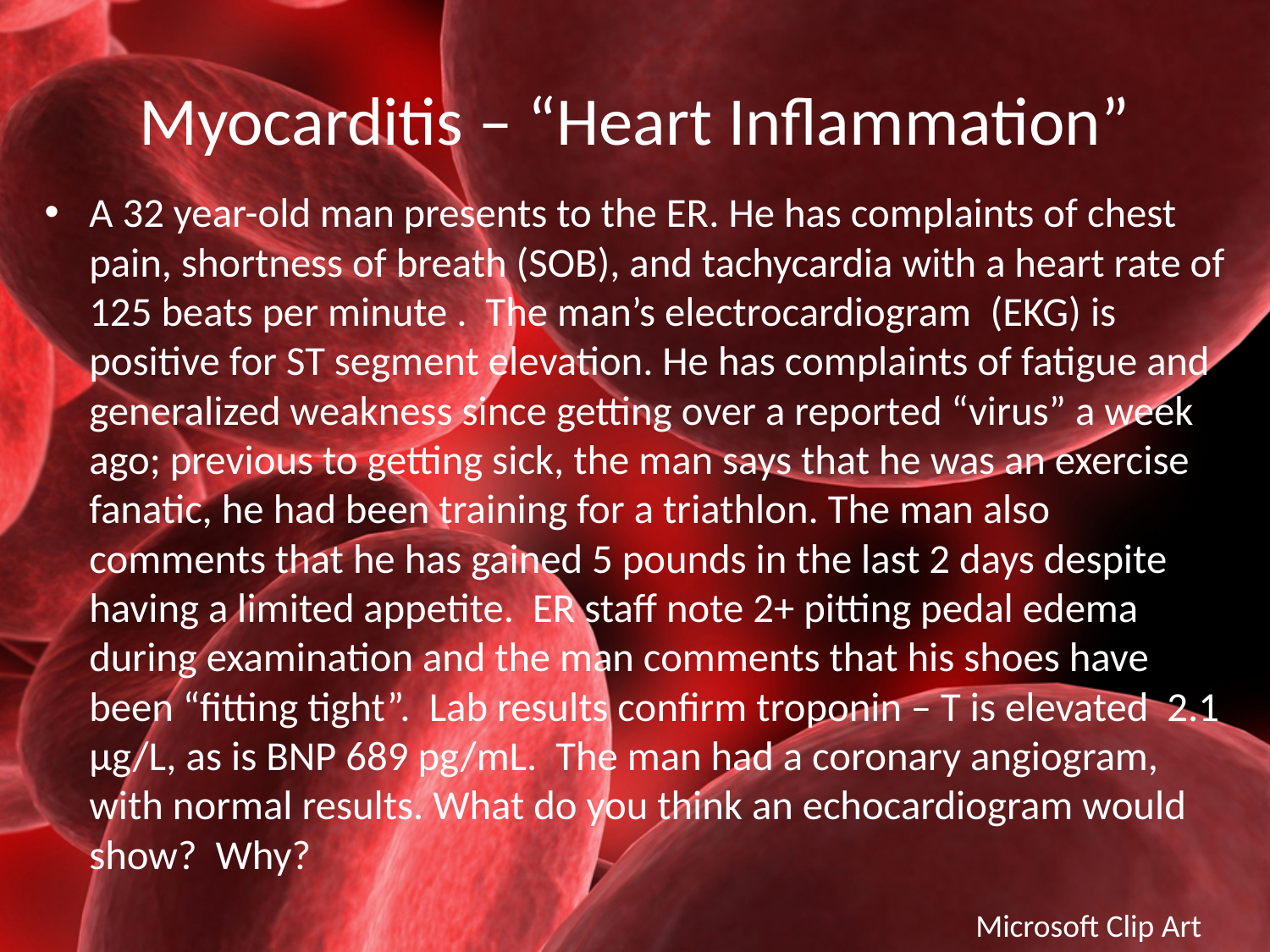

# Myocarditis – “Heart Inflammation”
A 32 year-old man presents to the ER. He has complaints of chest pain, shortness of breath (SOB), and tachycardia with a heart rate of 125 beats per minute .  The man’s electrocardiogram  (EKG) is positive for ST segment elevation. He has complaints of fatigue and generalized weakness since getting over a reported “virus” a week ago; previous to getting sick, the man says that he was an exercise fanatic, he had been training for a triathlon. The man also comments that he has gained 5 pounds in the last 2 days despite having a limited appetite.  ER staff note 2+ pitting pedal edema during examination and the man comments that his shoes have been “fitting tight”.  Lab results confirm troponin – T is elevated  2.1 µg/L, as is BNP 689 pg/mL.  The man had a coronary angiogram, with normal results. What do you think an echocardiogram would show?  Why?
Microsoft Clip Art